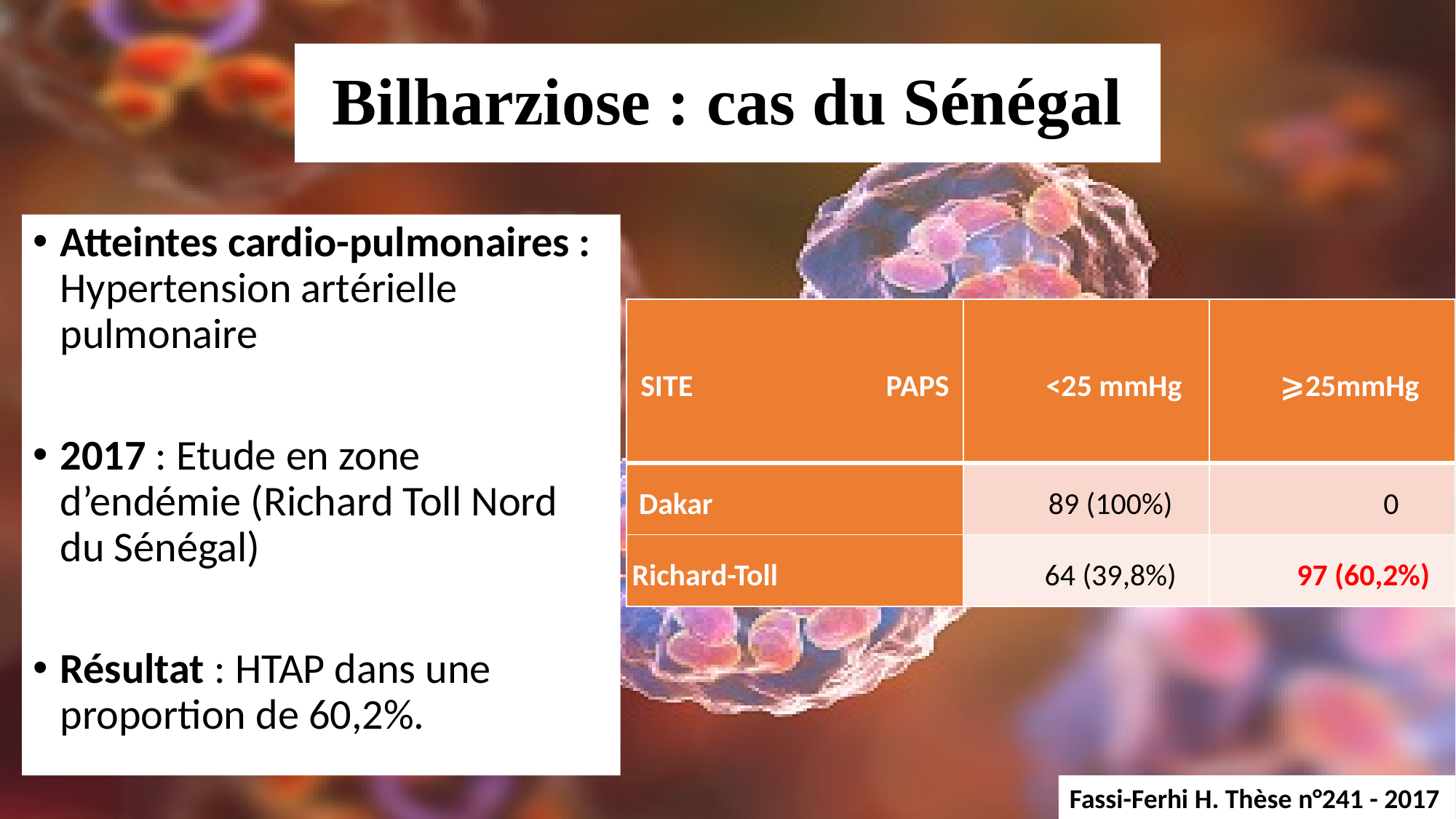

# Bilharziose : cas du Sénégal
Atteintes cardio-pulmonaires : Hypertension artérielle pulmonaire

2017 : Etude en zone d’endémie (Richard Toll Nord du Sénégal)

Résultat : HTAP dans une proportion de 60,2%.
| SITE PAPS | <25 mmHg | ⩾25mmHg |
| --- | --- | --- |
| Dakar | 89 (100%) | 0 |
| Richard-Toll | 64 (39,8%) | 97 (60,2%) |
Fassi-Ferhi H. Thèse n°241 - 2017